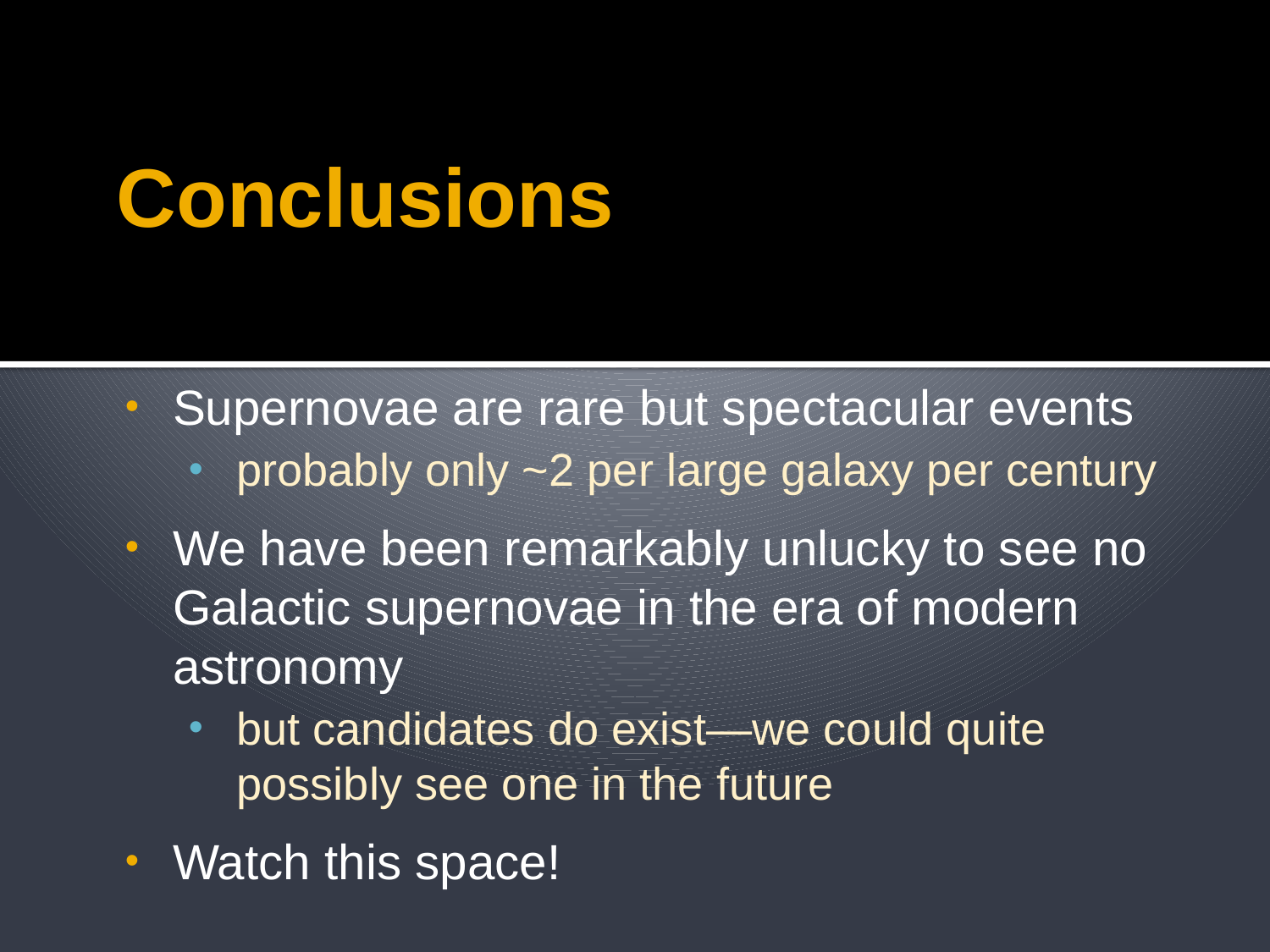

# Conclusions
Supernovae are rare but spectacular events
probably only ~2 per large galaxy per century
We have been remarkably unlucky to see no Galactic supernovae in the era of modern astronomy
but candidates do exist—we could quite possibly see one in the future
Watch this space!